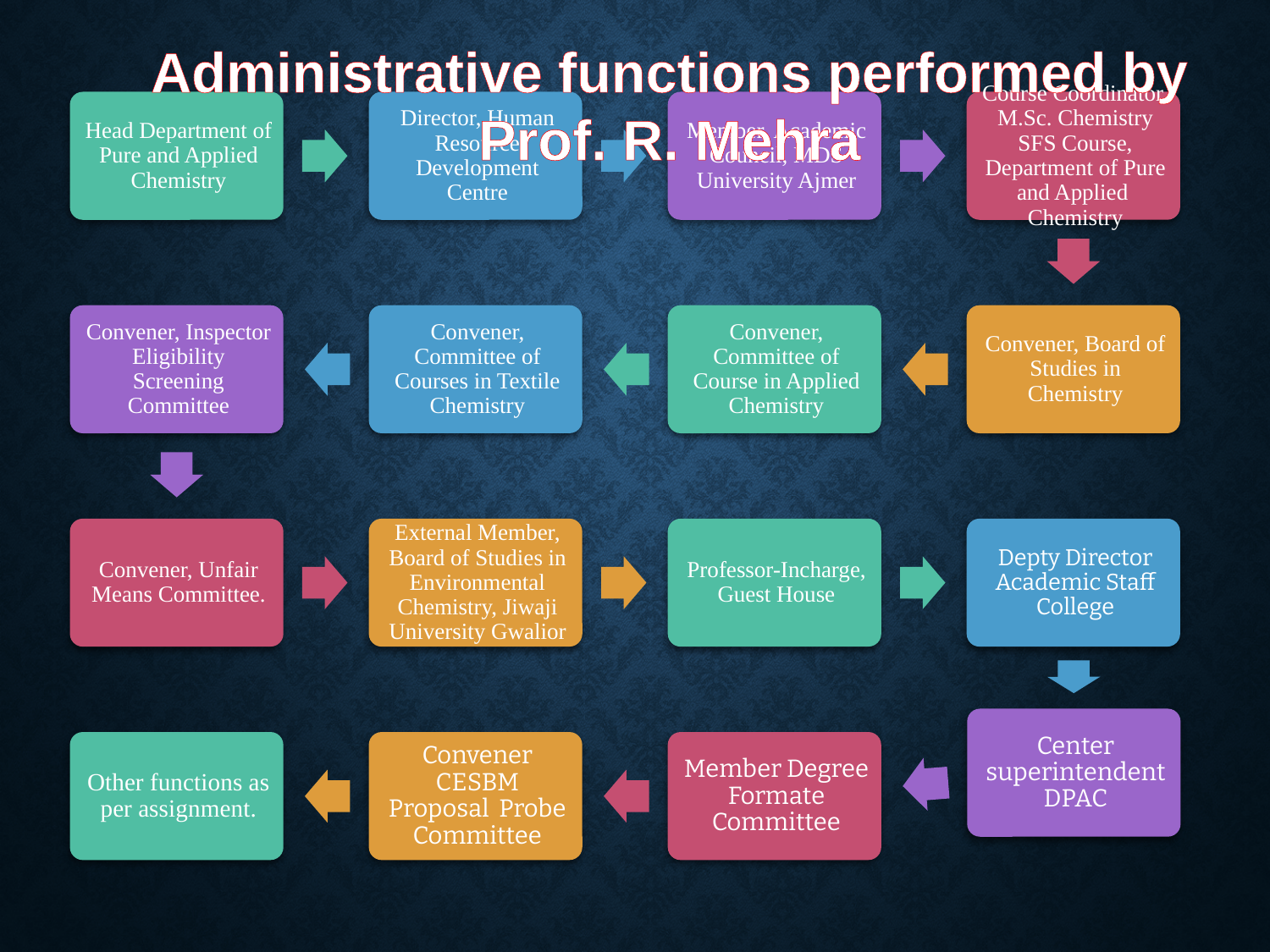

Administrative functions performed by Prof. R. Mehra
Head Department of Pure and Applied Chemistry

Director, Human Resource Development Centre

Member, Academic Council, MDS University Ajmer

Course Coordinator, M.Sc. Chemistry SFS Course, Department of Pure and Applied  Chemistry

Convener, Board of Studies in Chemistry

Convener, Committee of Course in Applied Chemistry

Convener, Committee of Courses in Textile Chemistry

Convener, Inspector Eligibility Screening Committee

Convener, Unfair Means Committee.

External Member, Board of Studies in Environmental Chemistry, Jiwaji University Gwalior

Professor-Incharge, Guest House

Depty Director Academic Staff College

Center superintendent DPAC

Member Degree Formate Committee

Convener CESBM Proposal  Probe Committee

Other functions as per assignment.